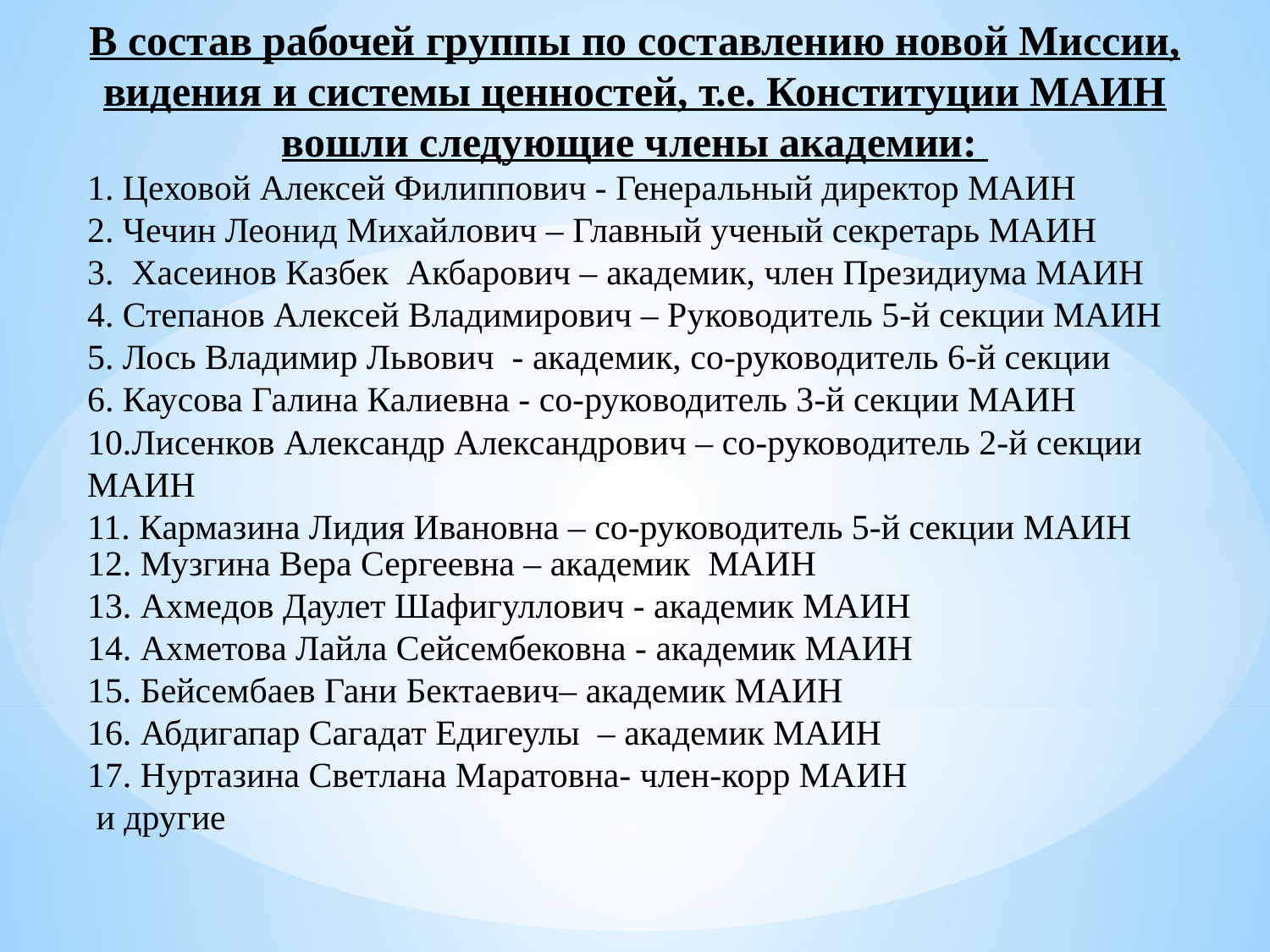

В состав рабочей группы по составлению новой Миссии, видения и системы ценностей, т.е. Конституции МАИН вошли следующие члены академии:
1. Цеховой Алексей Филиппович - Генеральный директор МАИН
2. Чечин Леонид Михайлович – Главный ученый секретарь МАИН
3.  Хасеинов Казбек  Акбарович – академик, член Президиума МАИН
4. Степанов Алексей Владимирович – Руководитель 5-й секции МАИН
5. Лось Владимир Львович  - академик, со-руководитель 6-й секции
6. Каусова Галина Калиевна - со-руководитель 3-й секции МАИН
10.Лисенков Александр Александрович – со-руководитель 2-й секции МАИН
11. Кармазина Лидия Ивановна – со-руководитель 5-й секции МАИН

12. Музгина Вера Сергеевна – академик  МАИН
13. Ахмедов Даулет Шафигуллович - академик МАИН
14. Ахметова Лайла Сейсембековна - академик МАИН
15. Бейсембаев Гани Бектаевич– академик МАИН
16. Абдигапар Сагадат Едигеулы  – академик МАИН
17. Нуртазина Светлана Маратовна- член-корр МАИН
 и другие